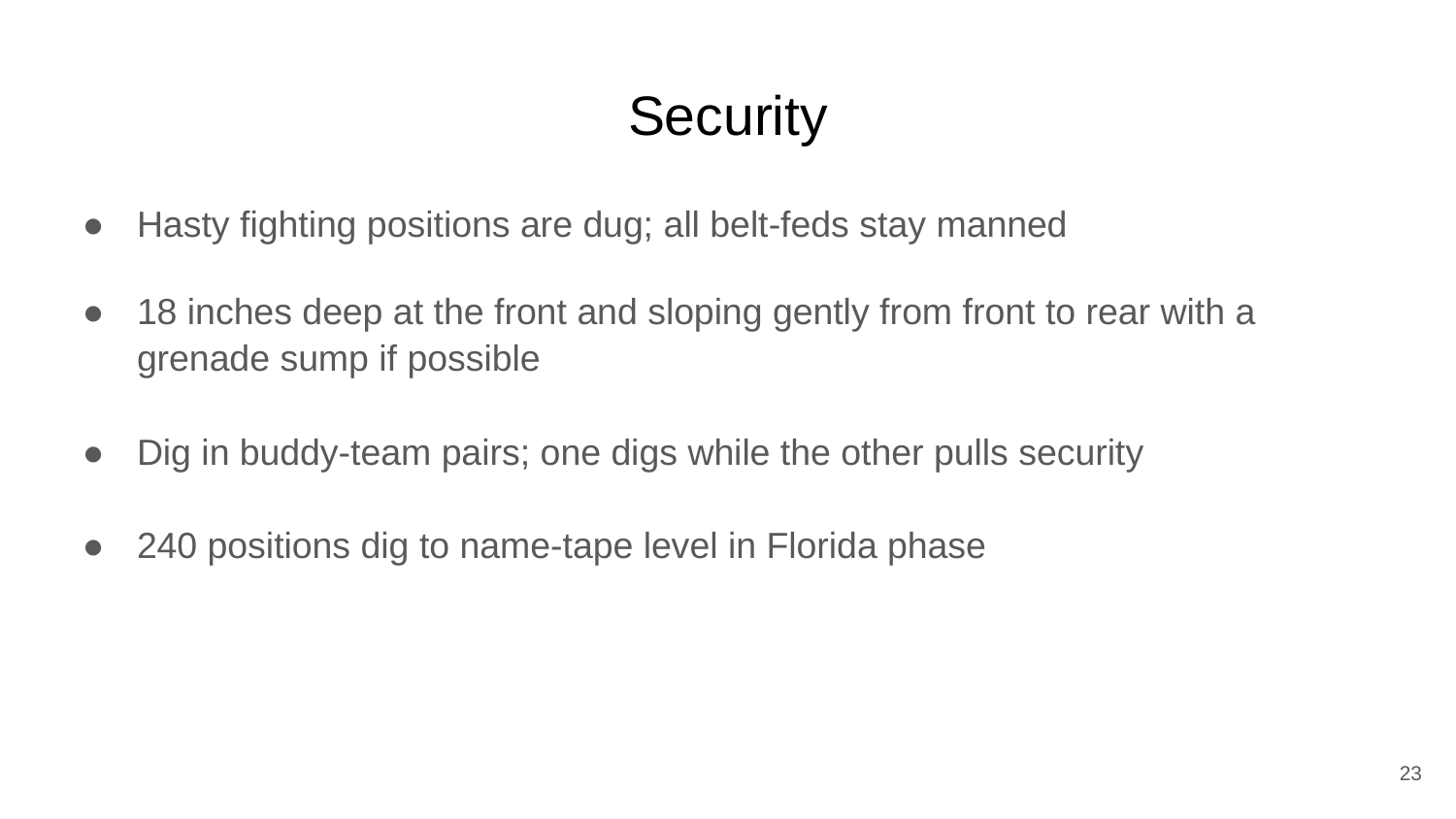

# Security
Hasty fighting positions are dug; all belt-feds stay manned
18 inches deep at the front and sloping gently from front to rear with a grenade sump if possible
Dig in buddy-team pairs; one digs while the other pulls security
240 positions dig to name-tape level in Florida phase
23